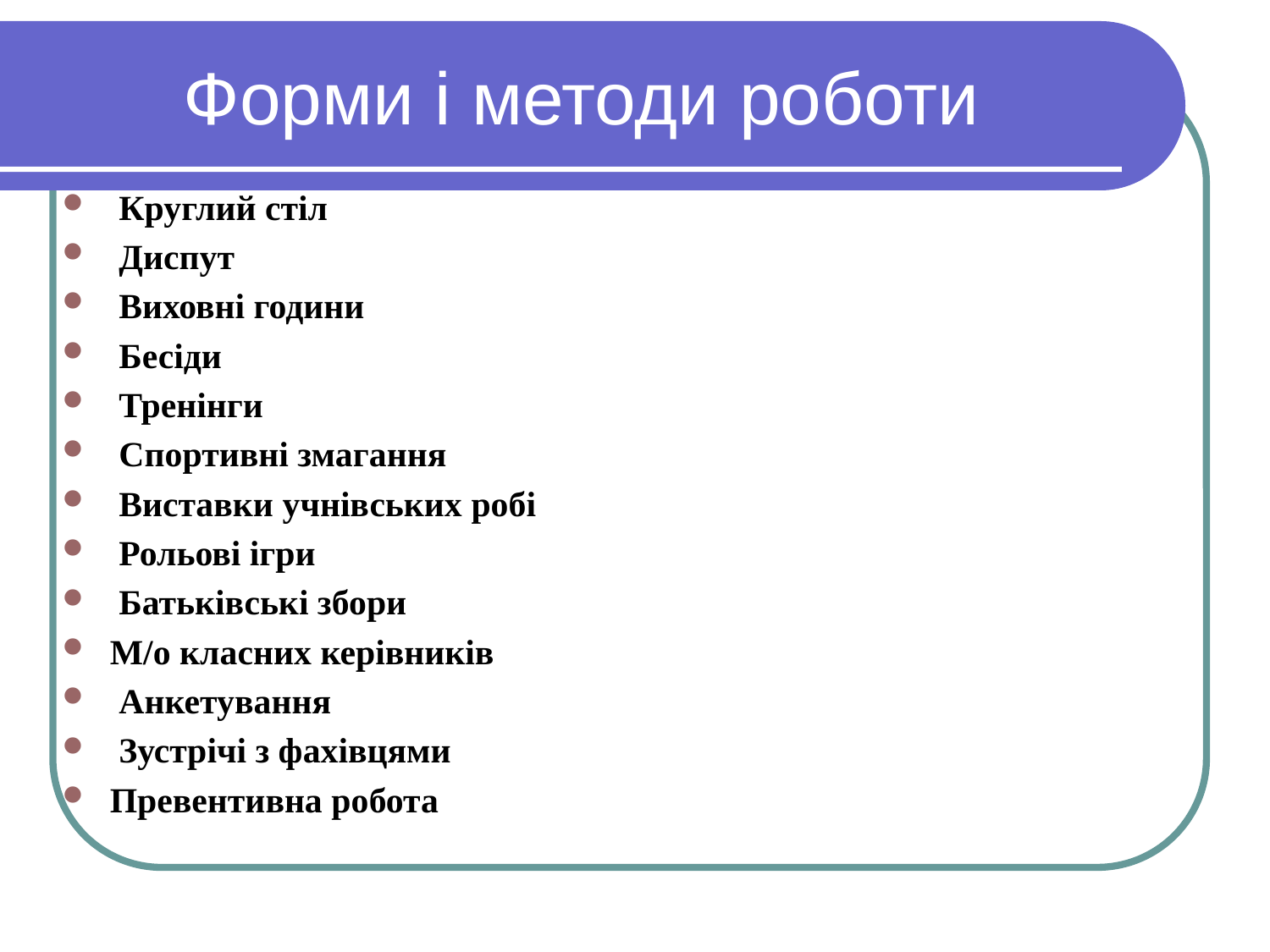

# Форми і методи роботи
 Круглий стіл
 Диспут
 Виховні години
 Бесіди
 Тренінги
 Спортивні змагання
 Виставки учнівських робі
 Рольові ігри
 Батьківські збори
М/о класних керівників
 Анкетування
 Зустрічі з фахівцями
Превентивна робота